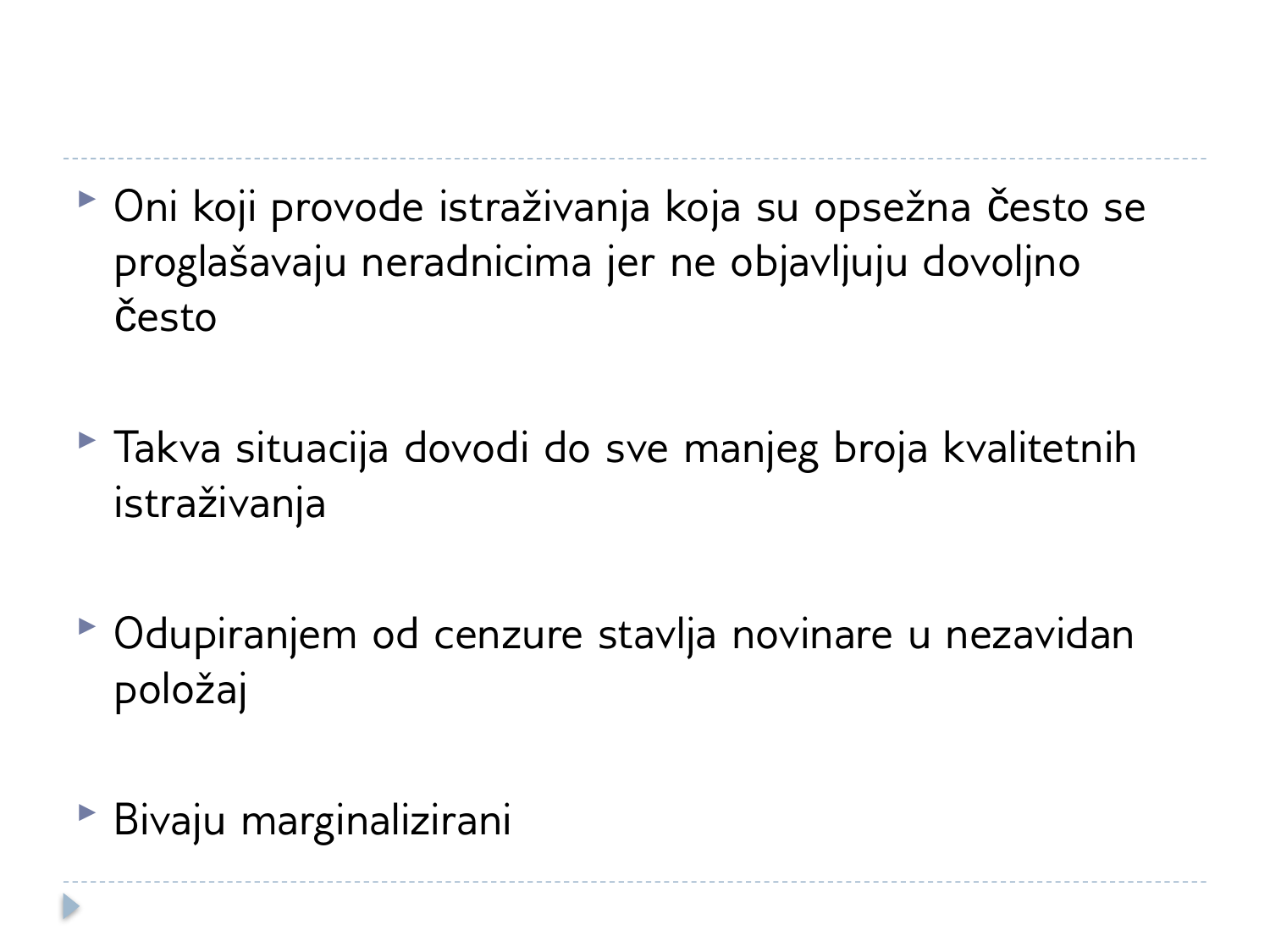

#
Oni koji provode istraživanja koja su opsežna često se proglašavaju neradnicima jer ne objavljuju dovoljno često

Takva situacija dovodi do sve manjeg broja kvalitetnih istraživanja

Odupiranjem od cenzure stavlja novinare u nezavidan položaj

Bivaju marginalizirani